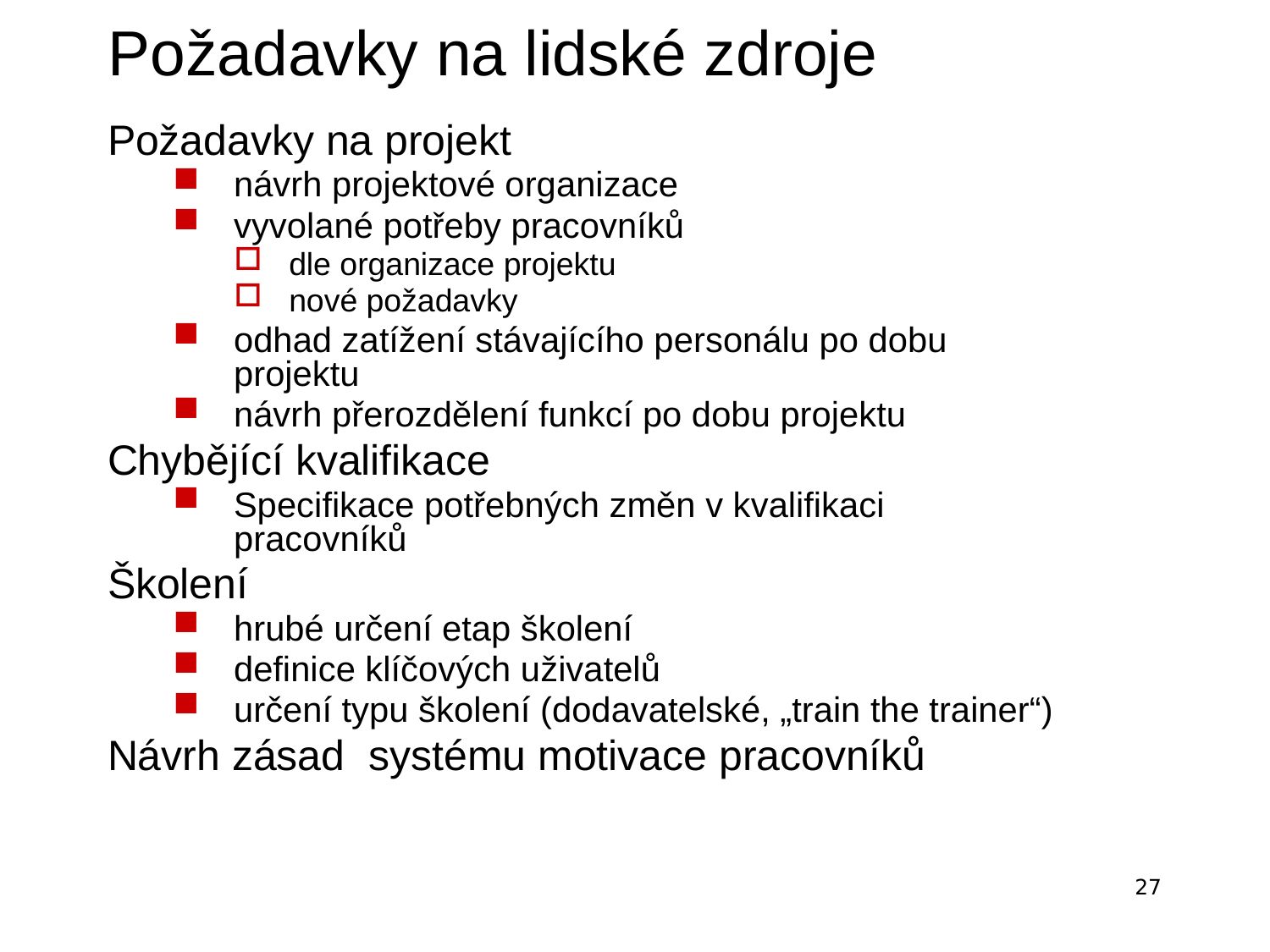

# Požadavky na lidské zdroje
Požadavky na projekt
návrh projektové organizace
vyvolané potřeby pracovníků
dle organizace projektu
nové požadavky
odhad zatížení stávajícího personálu po dobu projektu
návrh přerozdělení funkcí po dobu projektu
Chybějící kvalifikace
Specifikace potřebných změn v kvalifikaci pracovníků
Školení
hrubé určení etap školení
definice klíčových uživatelů
určení typu školení (dodavatelské, „train the trainer“)
Návrh zásad  systému motivace pracovníků
27